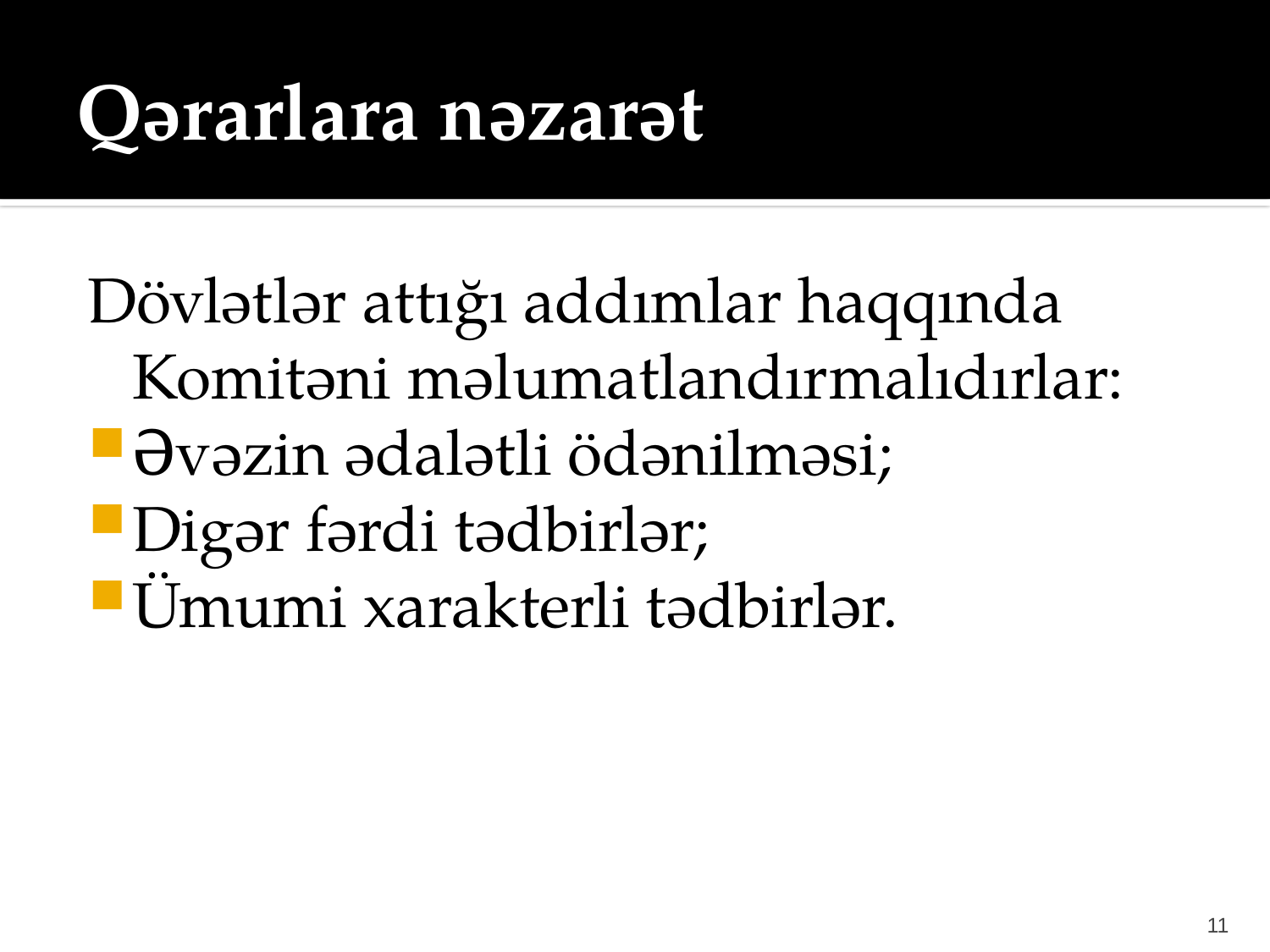

# Qərarlara nəzarət
Dövlətlər attığı addımlar haqqında Komitəni məlumatlandırmalıdırlar:
Əvəzin ədalətli ödənilməsi;
Digər fərdi tədbirlər;
Ümumi xarakterli tədbirlər.

11